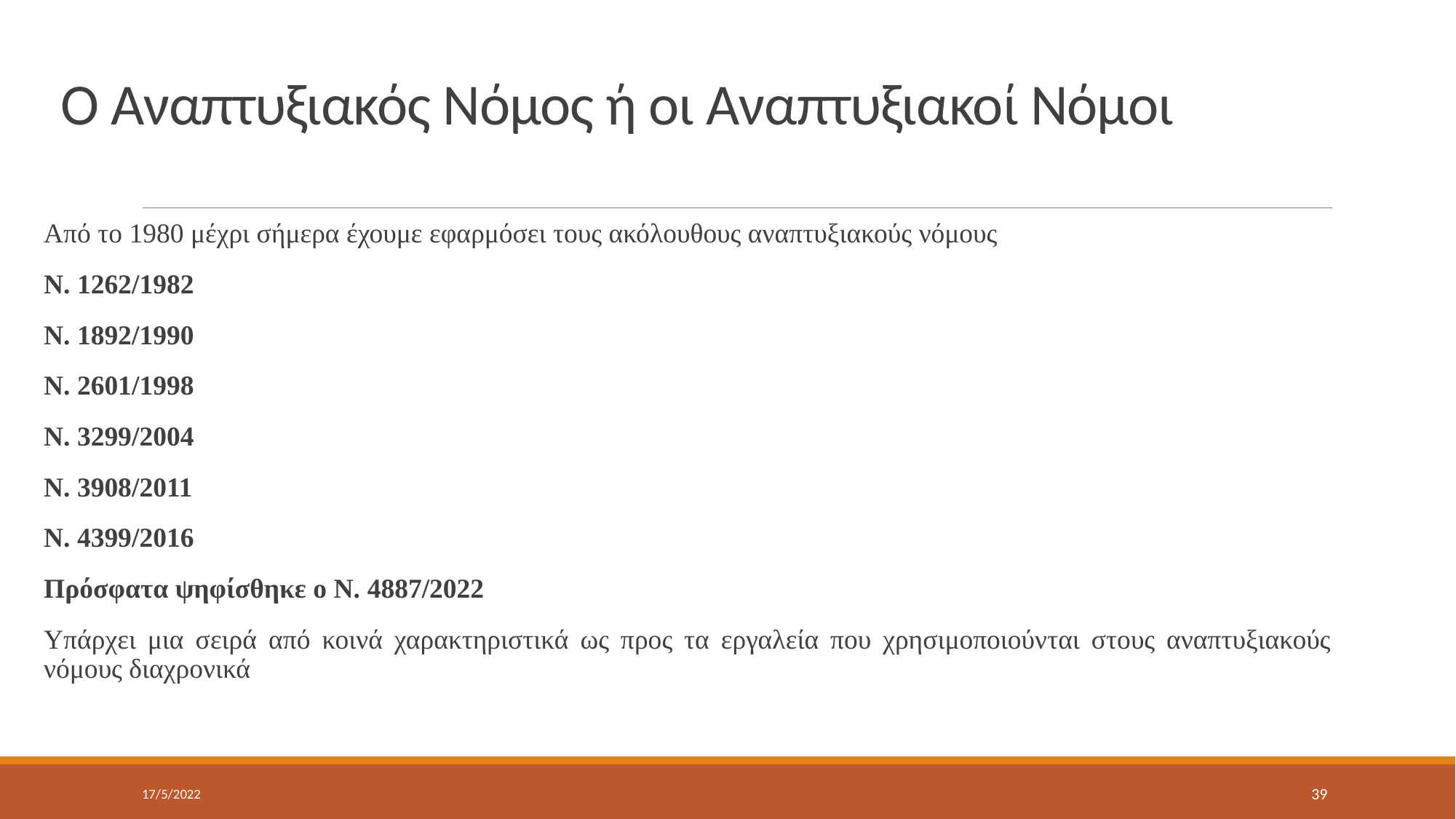

# Ο Αναπτυξιακός Νόμος ή οι Αναπτυξιακοί Νόμοι
Από το 1980 μέχρι σήμερα έχουμε εφαρμόσει τους ακόλουθους αναπτυξιακούς νόμους
Ν. 1262/1982
Ν. 1892/1990
Ν. 2601/1998
Ν. 3299/2004
Ν. 3908/2011
Ν. 4399/2016
Πρόσφατα ψηφίσθηκε ο Ν. 4887/2022
Υπάρχει μια σειρά από κοινά χαρακτηριστικά ως προς τα εργαλεία που χρησιμοποιούνται στους αναπτυξιακούς νόμους διαχρονικά

17/5/2022
39